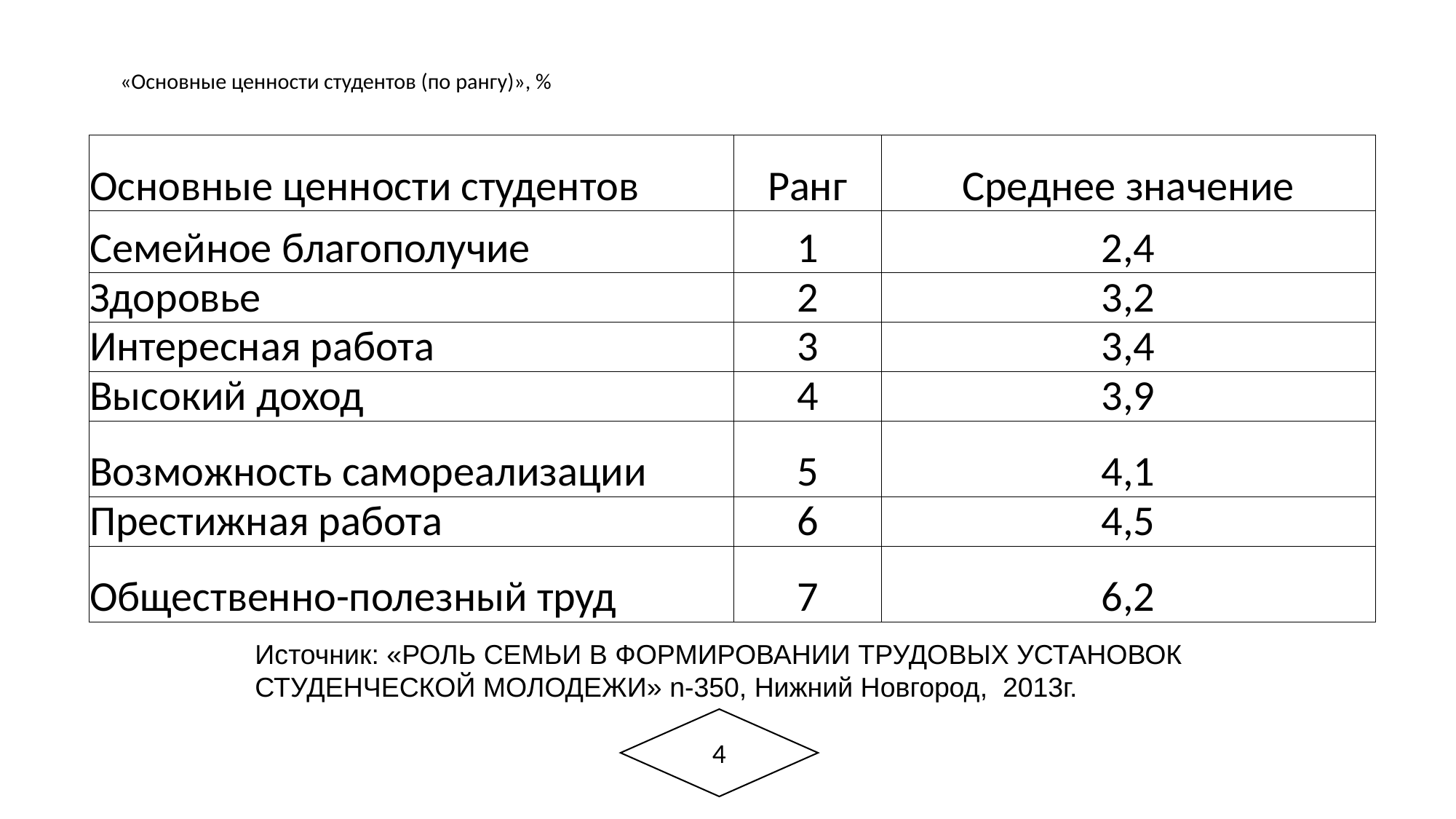

# «Основные ценности студентов (по рангу)», %
| Основные ценности студентов | Ранг | Среднее значение |
| --- | --- | --- |
| Семейное благополучие | 1 | 2,4 |
| Здоровье | 2 | 3,2 |
| Интересная работа | 3 | 3,4 |
| Высокий доход | 4 | 3,9 |
| Возможность самореализации | 5 | 4,1 |
| Престижная работа | 6 | 4,5 |
| Общественно-полезный труд | 7 | 6,2 |
Источник: «РОЛЬ СЕМЬИ В ФОРМИРОВАНИИ ТРУДОВЫХ УСТАНОВОК СТУДЕНЧЕСКОЙ МОЛОДЕЖИ» n-350, Нижний Новгород,  2013г.
4